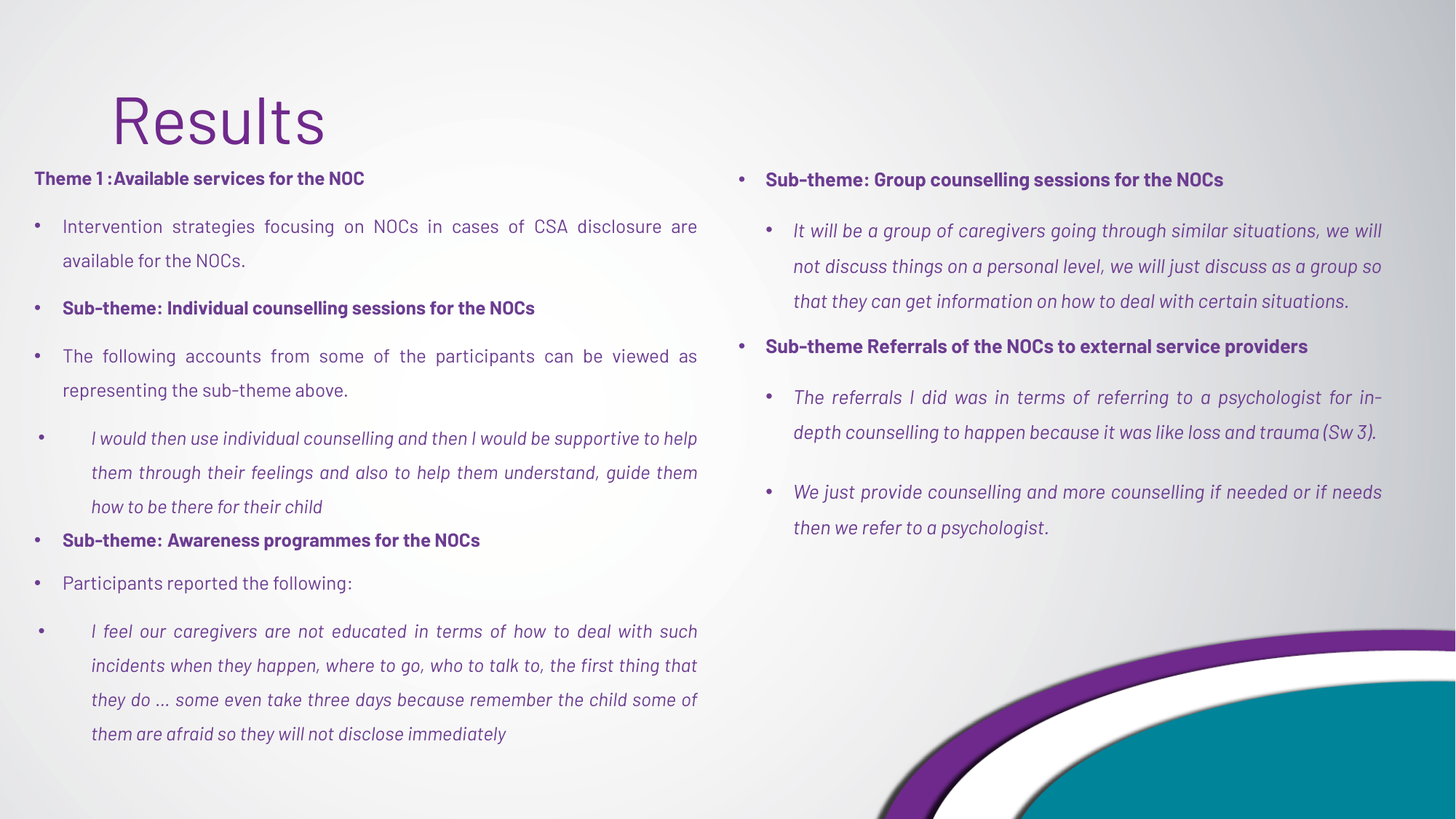

# Results
Theme 1 :Available services for the NOC
Intervention strategies focusing on NOCs in cases of CSA disclosure are available for the NOCs.
Sub-theme: Individual counselling sessions for the NOCs
The following accounts from some of the participants can be viewed as representing the sub-theme above.
I would then use individual counselling and then I would be supportive to help them through their feelings and also to help them understand, guide them how to be there for their child
Sub-theme: Awareness programmes for the NOCs
Participants reported the following:
I feel our caregivers are not educated in terms of how to deal with such incidents when they happen, where to go, who to talk to, the first thing that they do … some even take three days because remember the child some of them are afraid so they will not disclose immediately

Sub-theme: Group counselling sessions for the NOCs
It will be a group of caregivers going through similar situations, we will not discuss things on a personal level, we will just discuss as a group so that they can get information on how to deal with certain situations.
Sub-theme Referrals of the NOCs to external service providers
The referrals I did was in terms of referring to a psychologist for in-depth counselling to happen because it was like loss and trauma (Sw 3).
We just provide counselling and more counselling if needed or if needs then we refer to a psychologist.